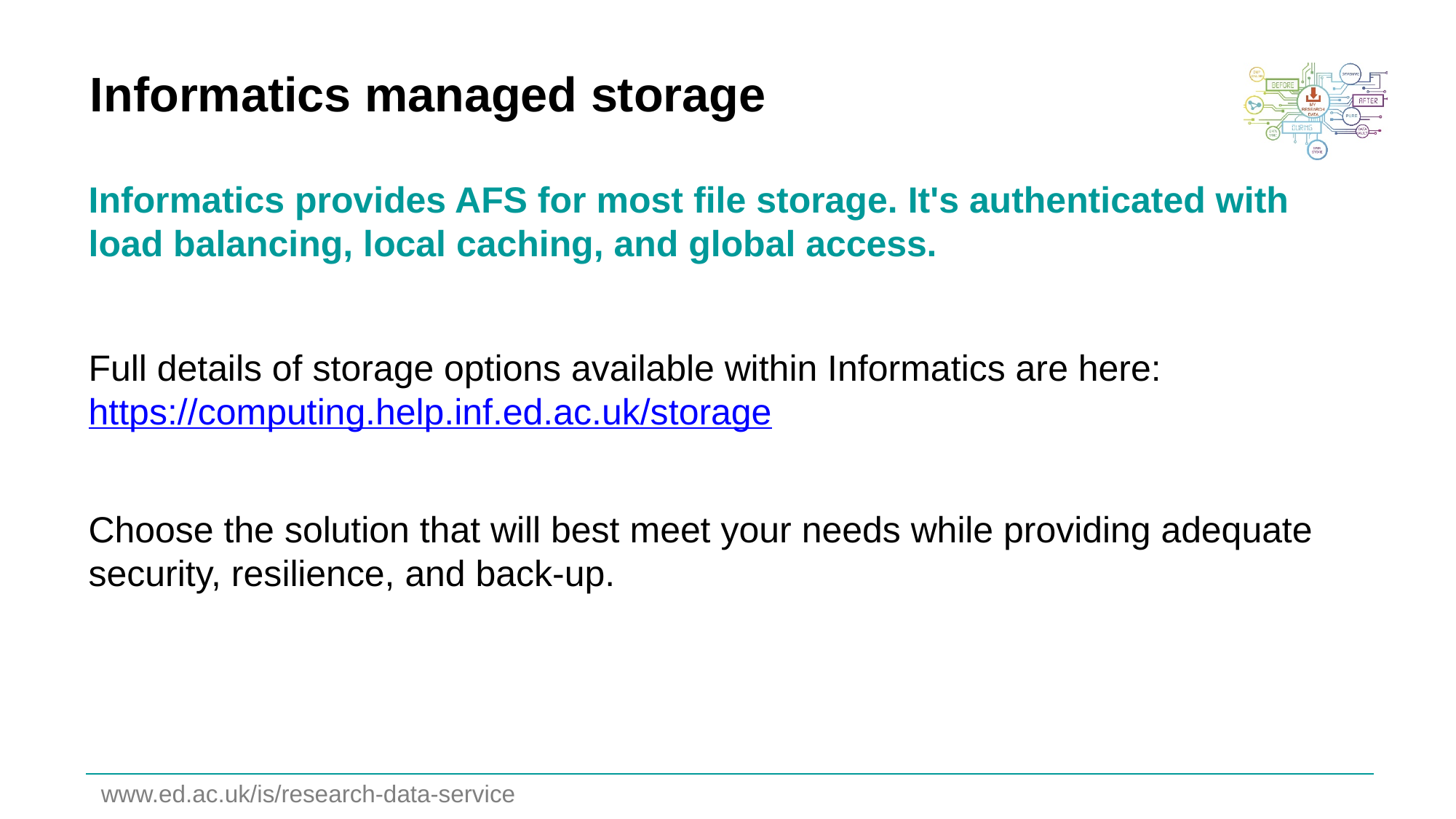

# Informatics managed storage
Informatics provides AFS for most file storage. It's authenticated with load balancing, local caching, and global access.

Full details of storage options available within Informatics are here: https://computing.help.inf.ed.ac.uk/storage

Choose the solution that will best meet your needs while providing adequate security, resilience, and back-up.